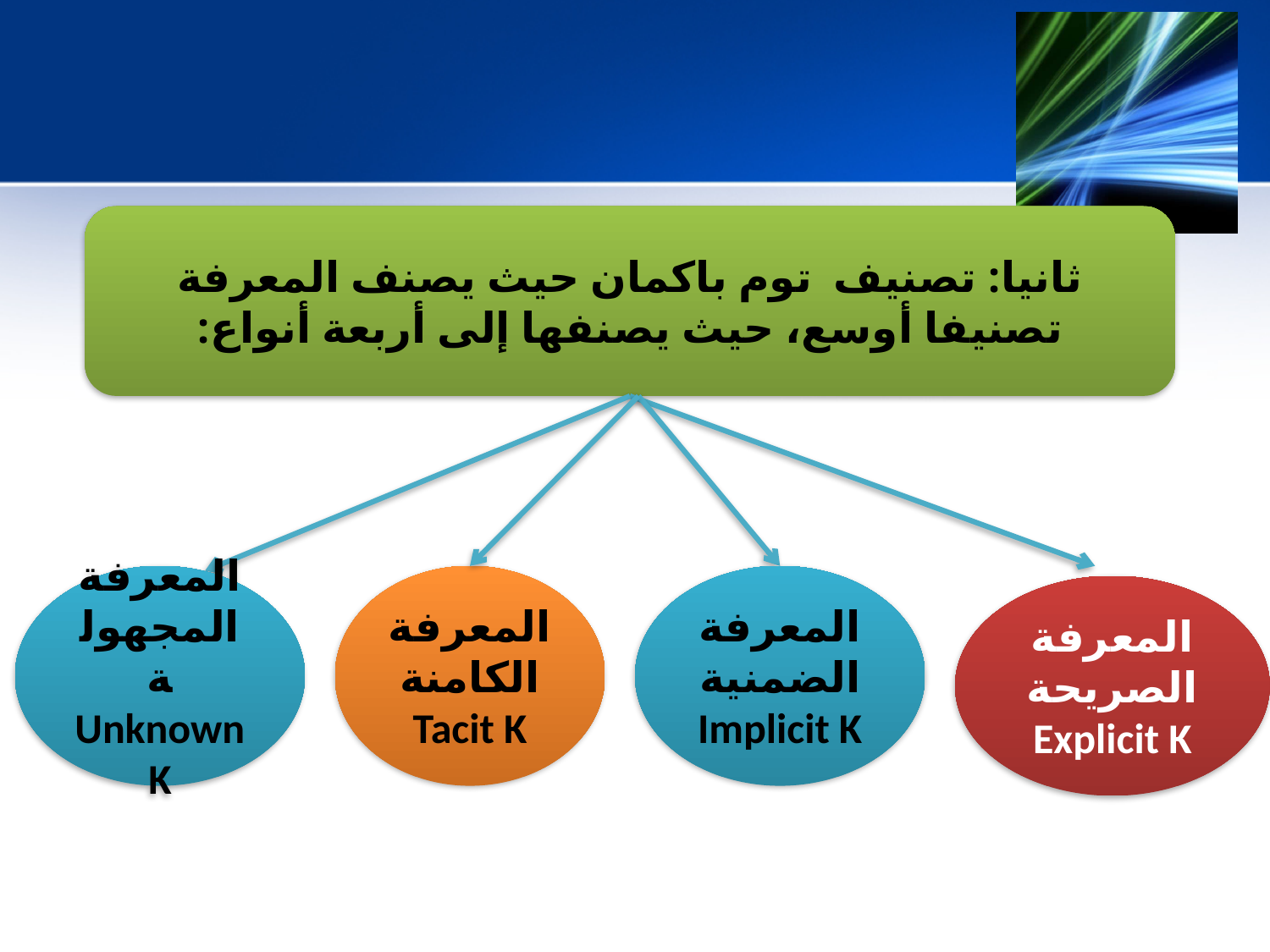

ثانيا: تصنيف  توم باكمان حيث يصنف المعرفة تصنيفا أوسع، حيث يصنفها إلى أربعة أنواع:
المعرفة المجهولة
Unknown K
المعرفة الكامنة
Tacit K
المعرفة الضمنية
Implicit K
المعرفة الصريحة
Explicit K